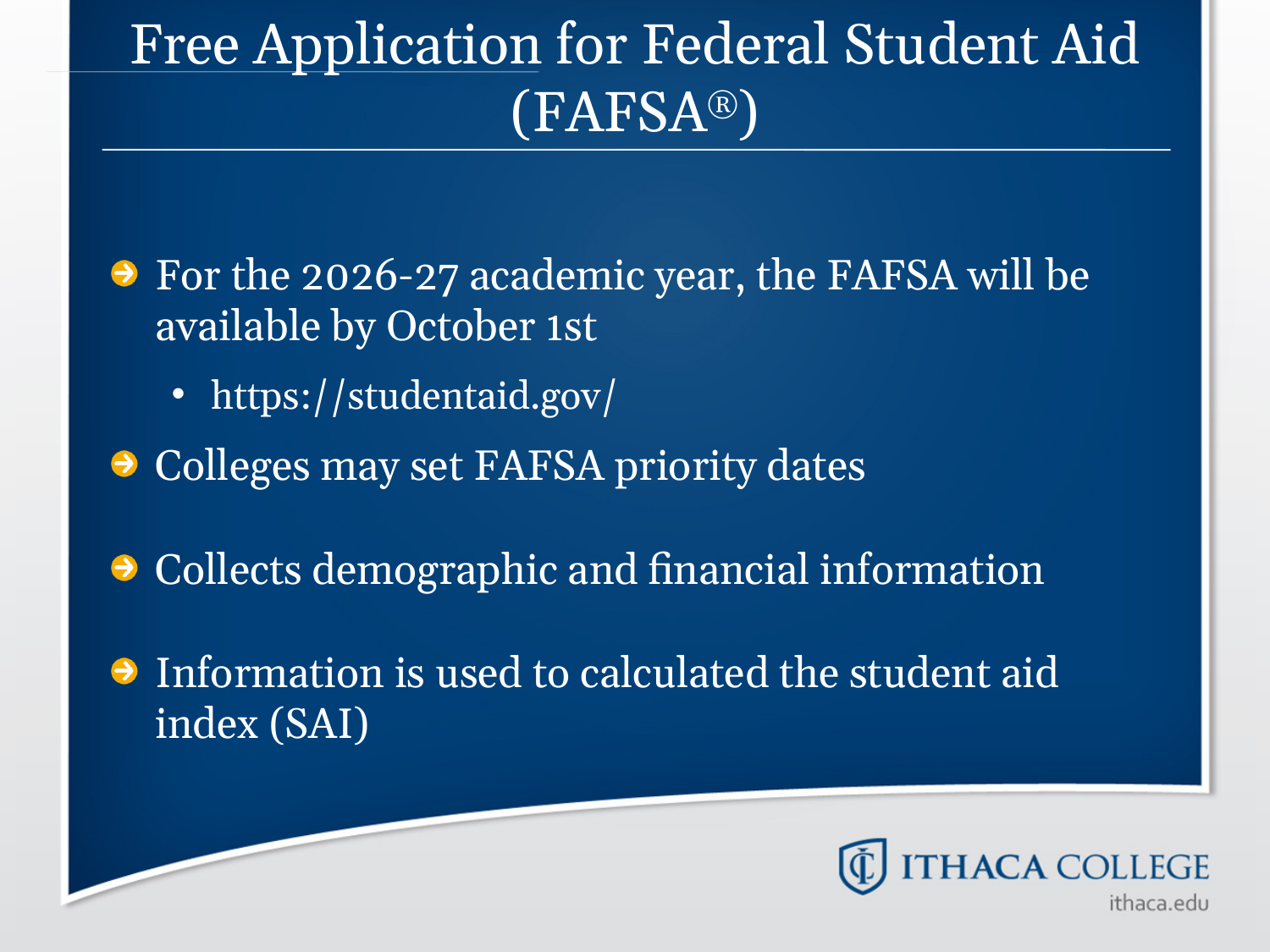

# Free Application for Federal Student Aid (FAFSA®)

For the 2026-27 academic year, the FAFSA will be available by October 1st
https://studentaid.gov/
Colleges may set FAFSA priority dates
Collects demographic and financial information
Information is used to calculated the student aid index (SAI)